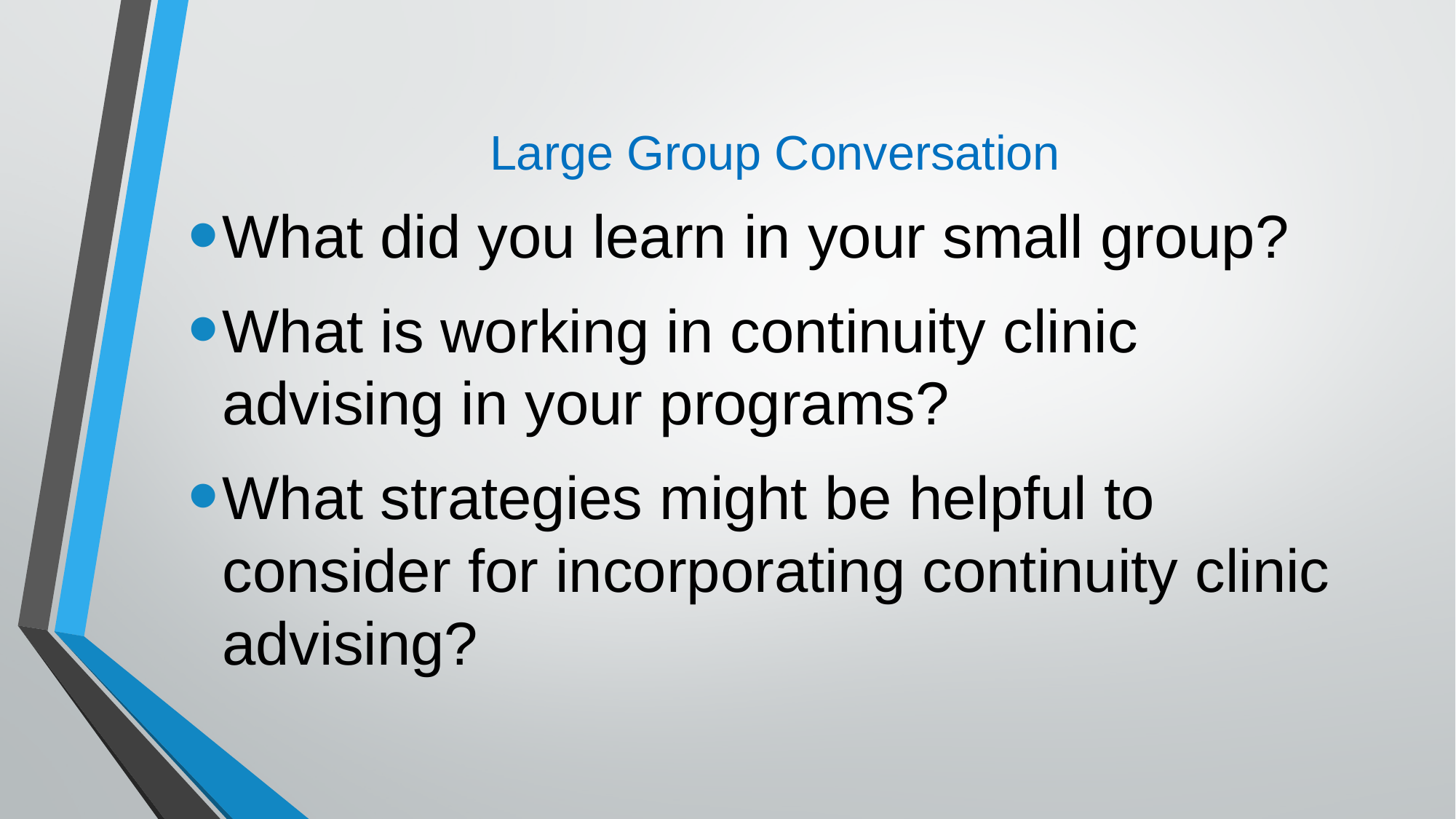

# Large Group Conversation
What did you learn in your small group?
What is working in continuity clinic advising in your programs?
What strategies might be helpful to consider for incorporating continuity clinic advising?